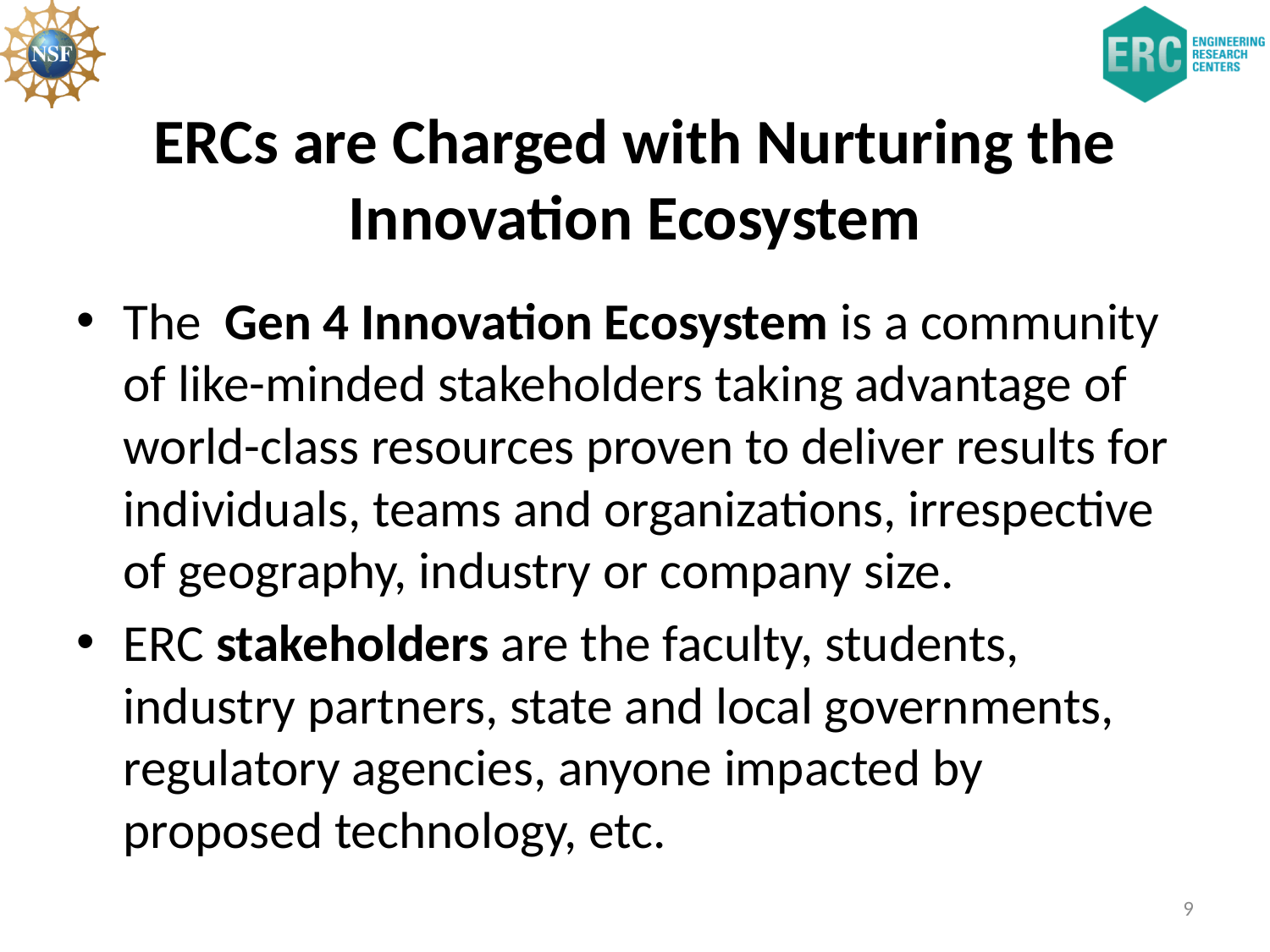

# ERCs are Charged with Nurturing the Innovation Ecosystem
The  Gen 4 Innovation Ecosystem is a community of like-minded stakeholders taking advantage of world-class resources proven to deliver results for individuals, teams and organizations, irrespective of geography, industry or company size.
ERC stakeholders are the faculty, students, industry partners, state and local governments, regulatory agencies, anyone impacted by proposed technology, etc.
9